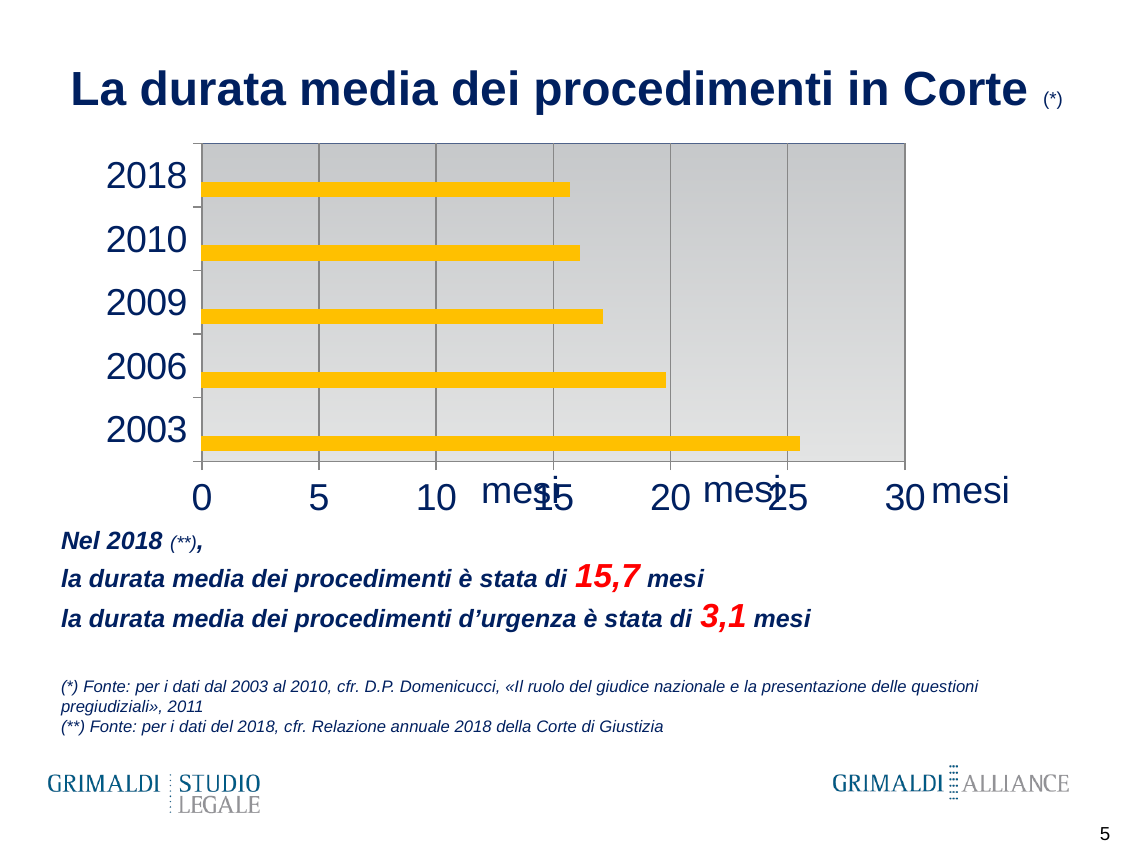

# La durata media dei procedimenti in Corte (*)

### Chart

| Category | Series 1 | Column1 | Column2 |
|---|---|---|---|
| 2003 | 25.5 | None | None |
| 2006 | 19.8 | None | None |
| 2009 | 17.1 | None | None |
| 2010 | 16.1 | None | None |
| 2018 | 15.7 | None | None |
mesi
Nel 2018 (**),
la durata media dei procedimenti è stata di 15,7 mesi
la durata media dei procedimenti d’urgenza è stata di 3,1 mesi

(*) Fonte: per i dati dal 2003 al 2010, cfr. D.P. Domenicucci, «Il ruolo del giudice nazionale e la presentazione delle questioni pregiudiziali», 2011
(**) Fonte: per i dati del 2018, cfr. Relazione annuale 2018 della Corte di Giustizia

5